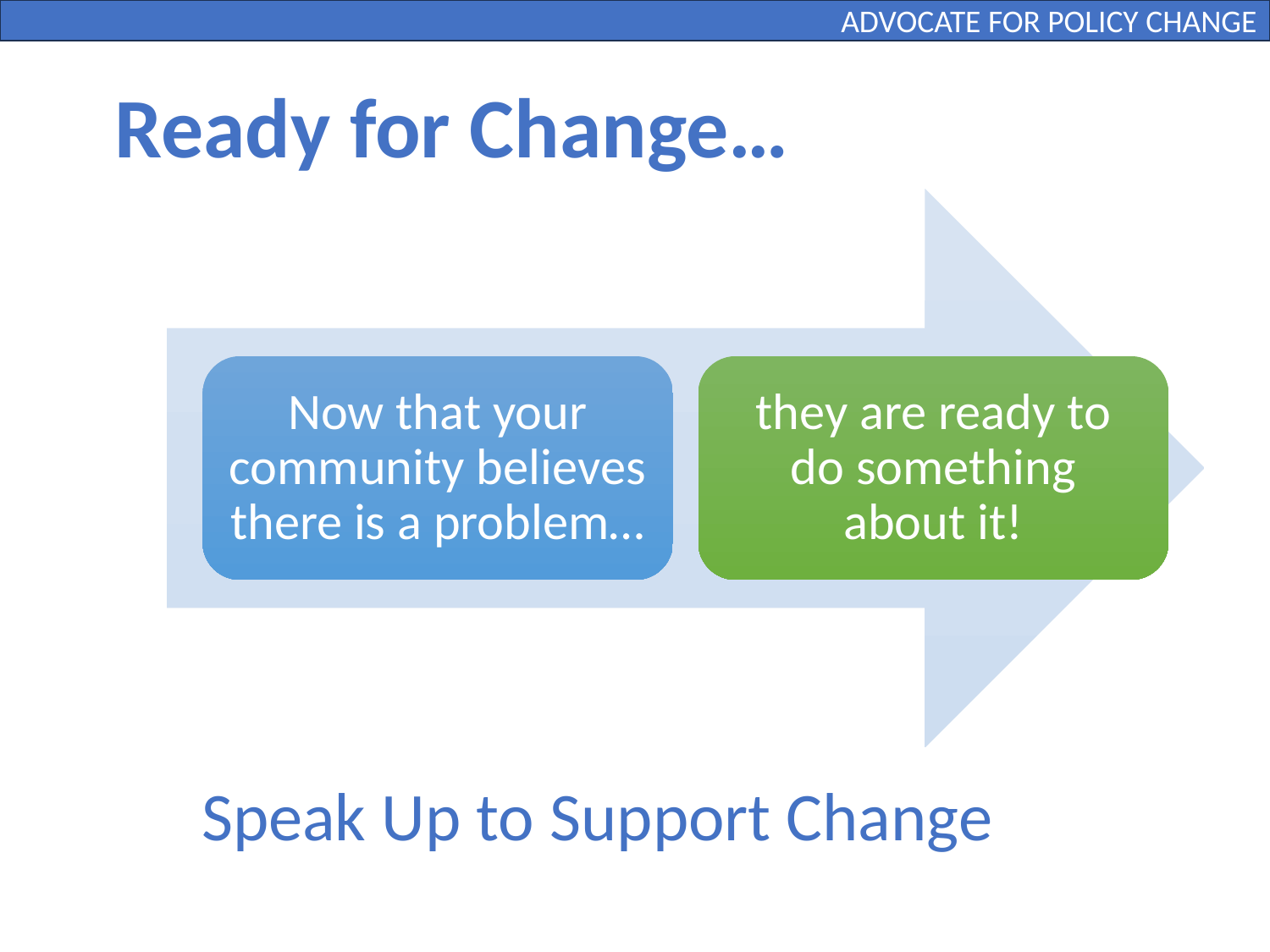

ADVOCATE FOR POLICY CHANGE
Ready for Change…

Now that your community believes there is a problem…
they are ready to do something about it!
# Speak Up to Support Change